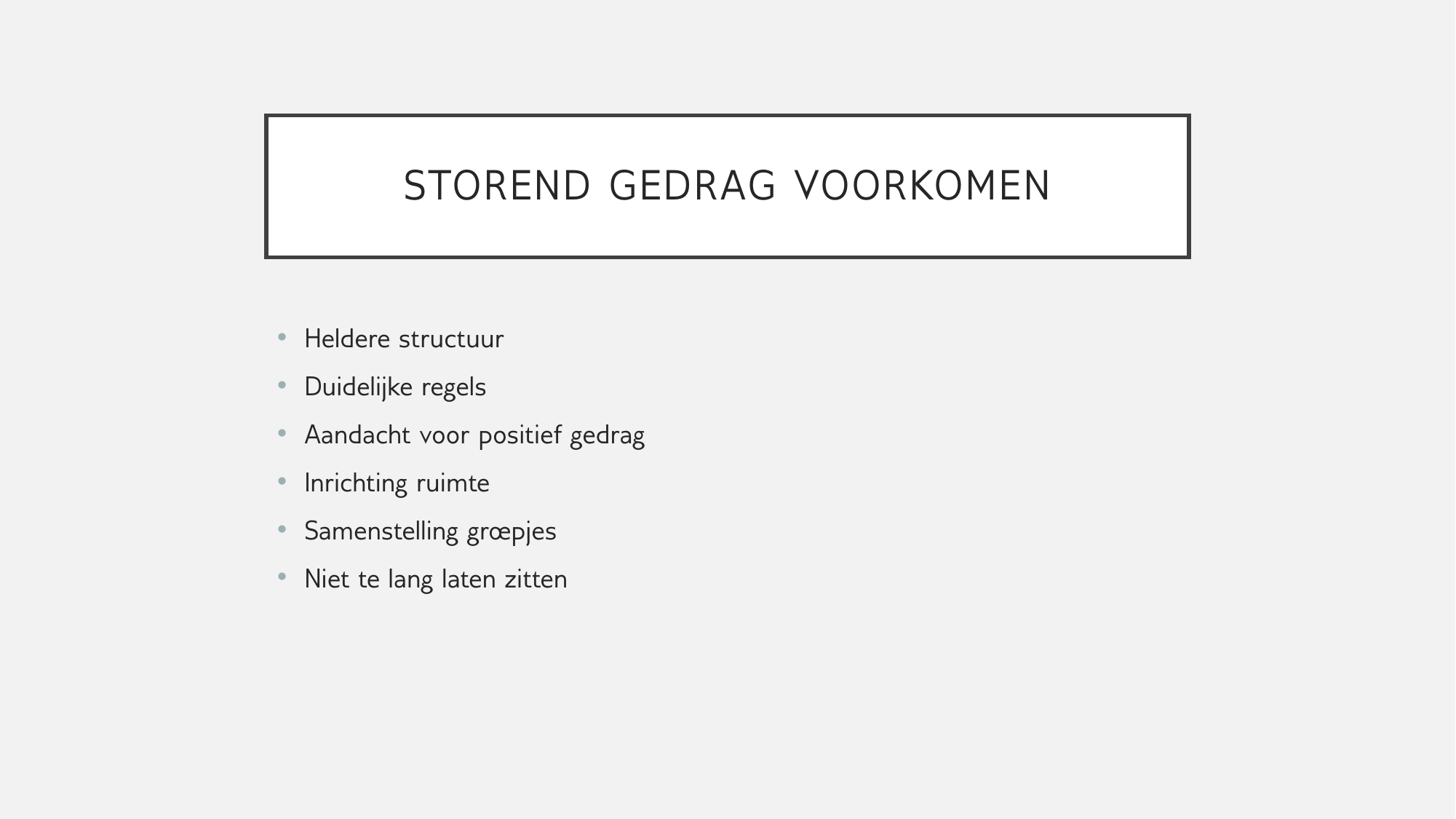

# Storend gedrag voorkomen
Heldere structuur
Duidelijke regels
Aandacht voor positief gedrag
Inrichting ruimte
Samenstelling groepjes
Niet te lang laten zitten